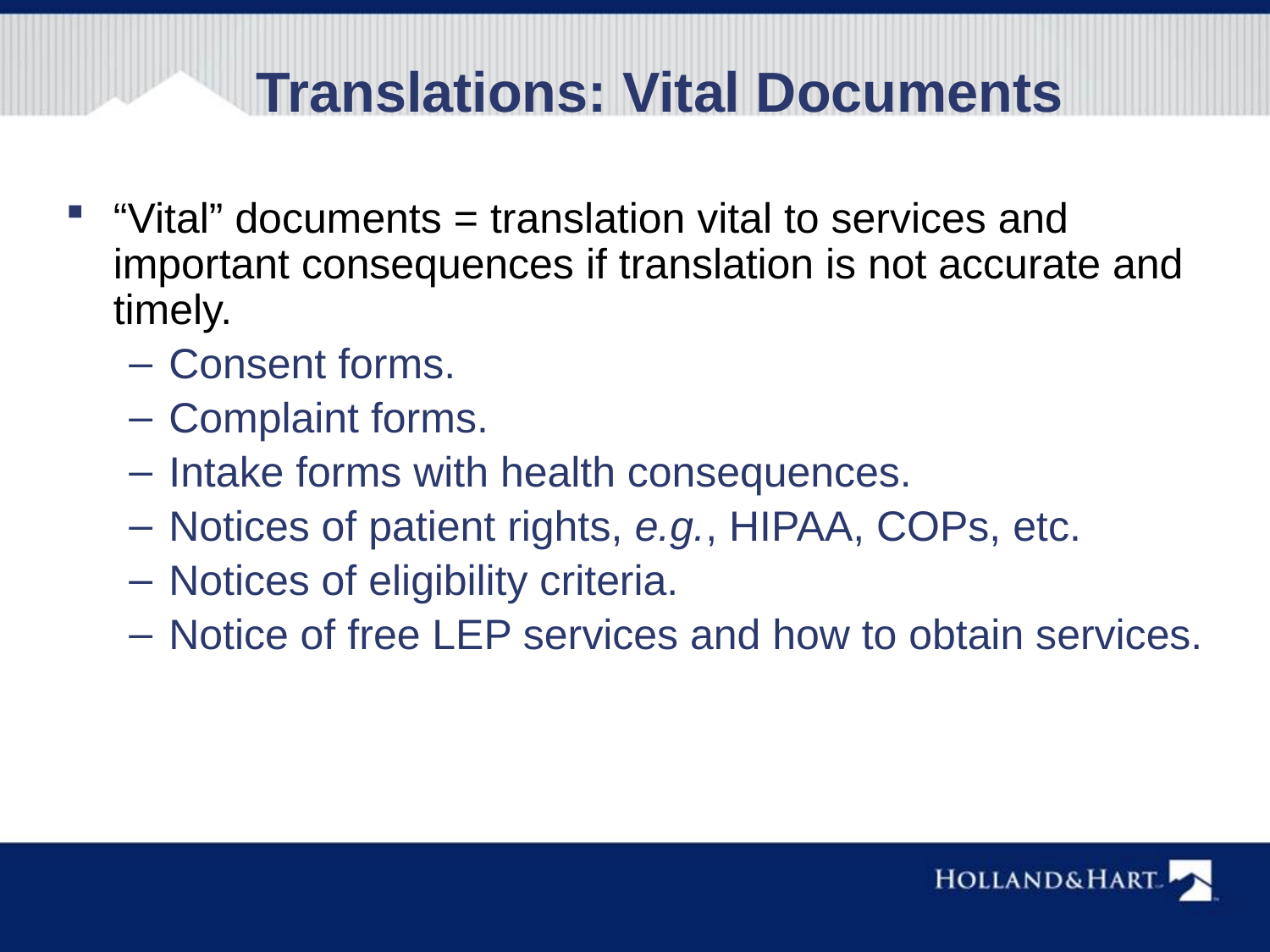

# Translations: Vital Documents
“Vital” documents = translation vital to services and important consequences if translation is not accurate and timely.
Consent forms.
Complaint forms.
Intake forms with health consequences.
Notices of patient rights, e.g., HIPAA, COPs, etc.
Notices of eligibility criteria.
Notice of free LEP services and how to obtain services.